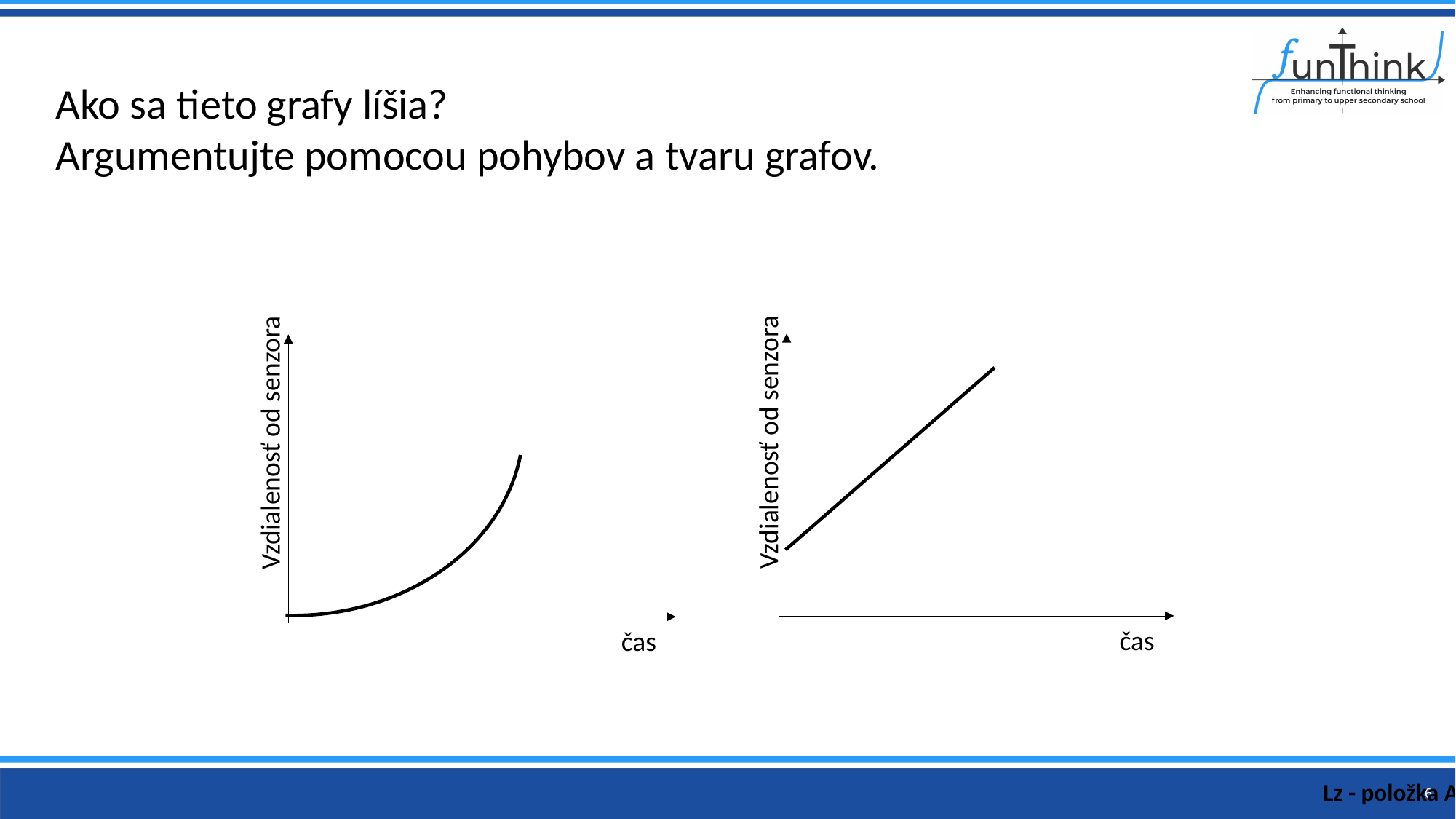

Ako sa tieto grafy líšia?
Argumentujte pomocou pohybov a tvaru grafov.

Vzdialenosť od senzora
čas
Vzdialenosť od senzora
čas
Lz - položka A
6